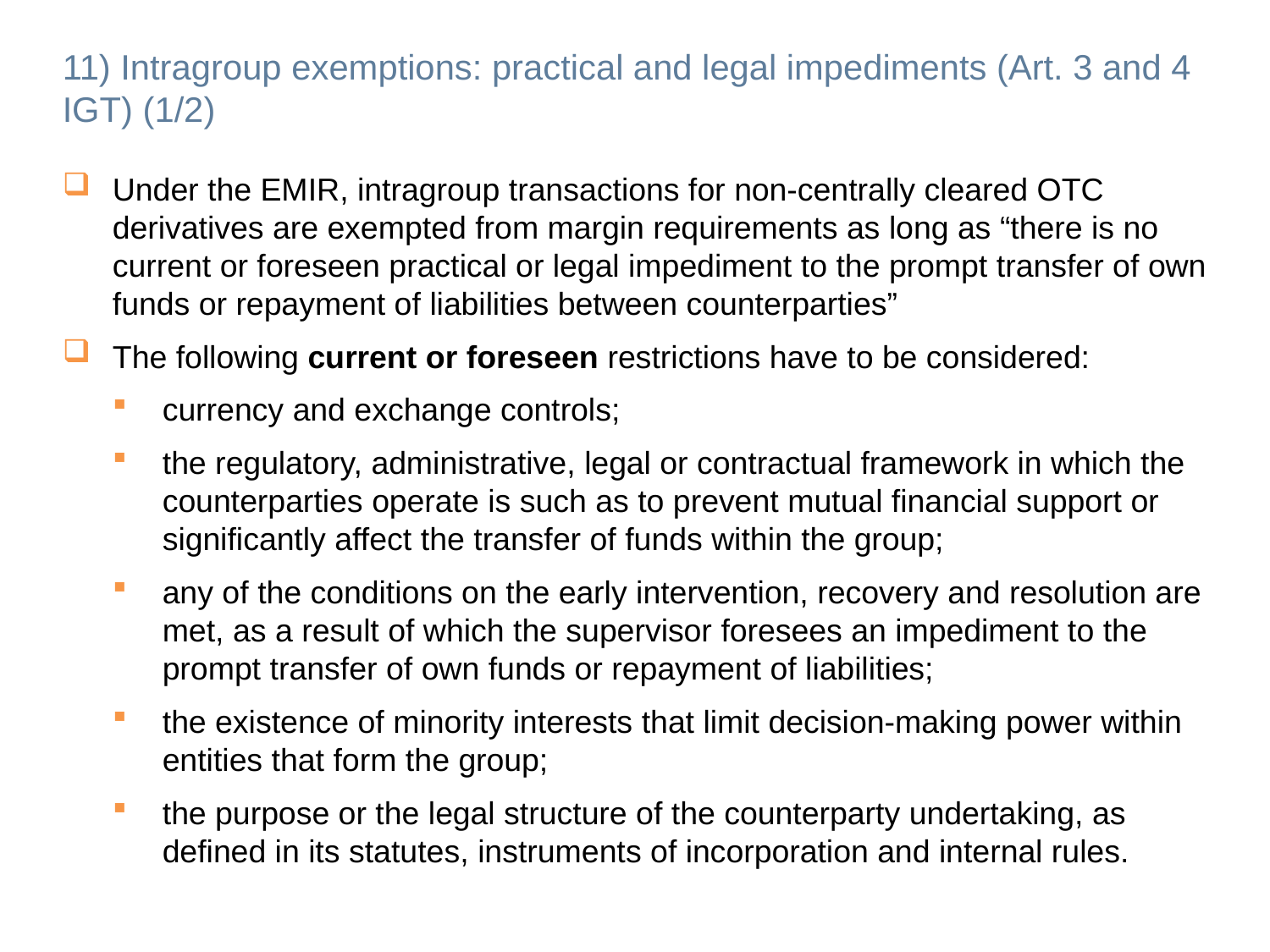

# 11) Intragroup exemptions: practical and legal impediments (Art. 3 and 4 IGT) (1/2)
Under the EMIR, intragroup transactions for non-centrally cleared OTC derivatives are exempted from margin requirements as long as “there is no current or foreseen practical or legal impediment to the prompt transfer of own funds or repayment of liabilities between counterparties”
The following current or foreseen restrictions have to be considered:
currency and exchange controls;
the regulatory, administrative, legal or contractual framework in which the counterparties operate is such as to prevent mutual financial support or significantly affect the transfer of funds within the group;
any of the conditions on the early intervention, recovery and resolution are met, as a result of which the supervisor foresees an impediment to the prompt transfer of own funds or repayment of liabilities;
the existence of minority interests that limit decision-making power within entities that form the group;
the purpose or the legal structure of the counterparty undertaking, as defined in its statutes, instruments of incorporation and internal rules.
21